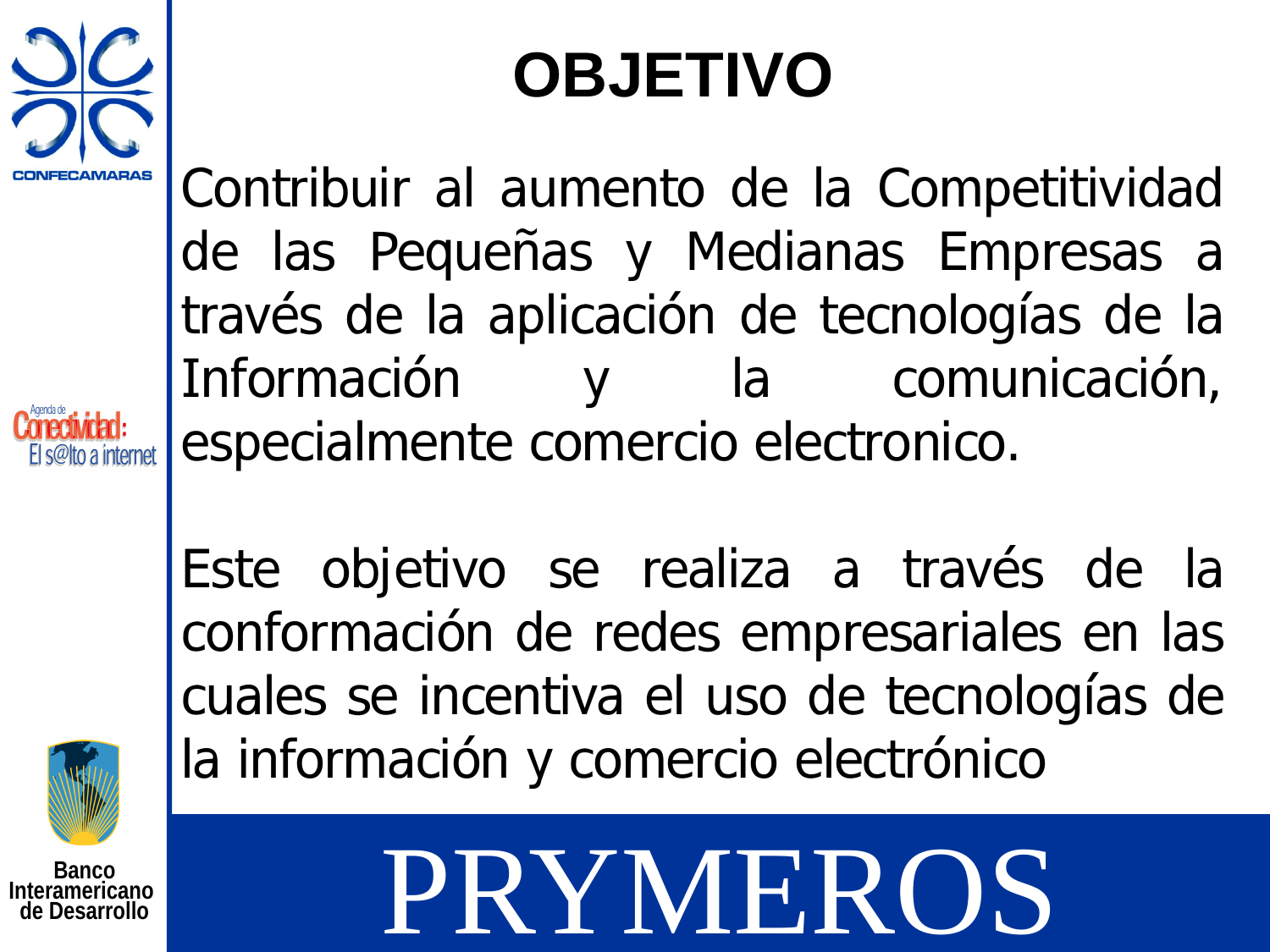

OBJETIVO
Contribuir al aumento de la Competitividad de las Pequeñas y Medianas Empresas a través de la aplicación de tecnologías de la Información y la comunicación, especialmente comercio electronico.

Este objetivo se realiza a través de la conformación de redes empresariales en las cuales se incentiva el uso de tecnologías de la información y comercio electrónico